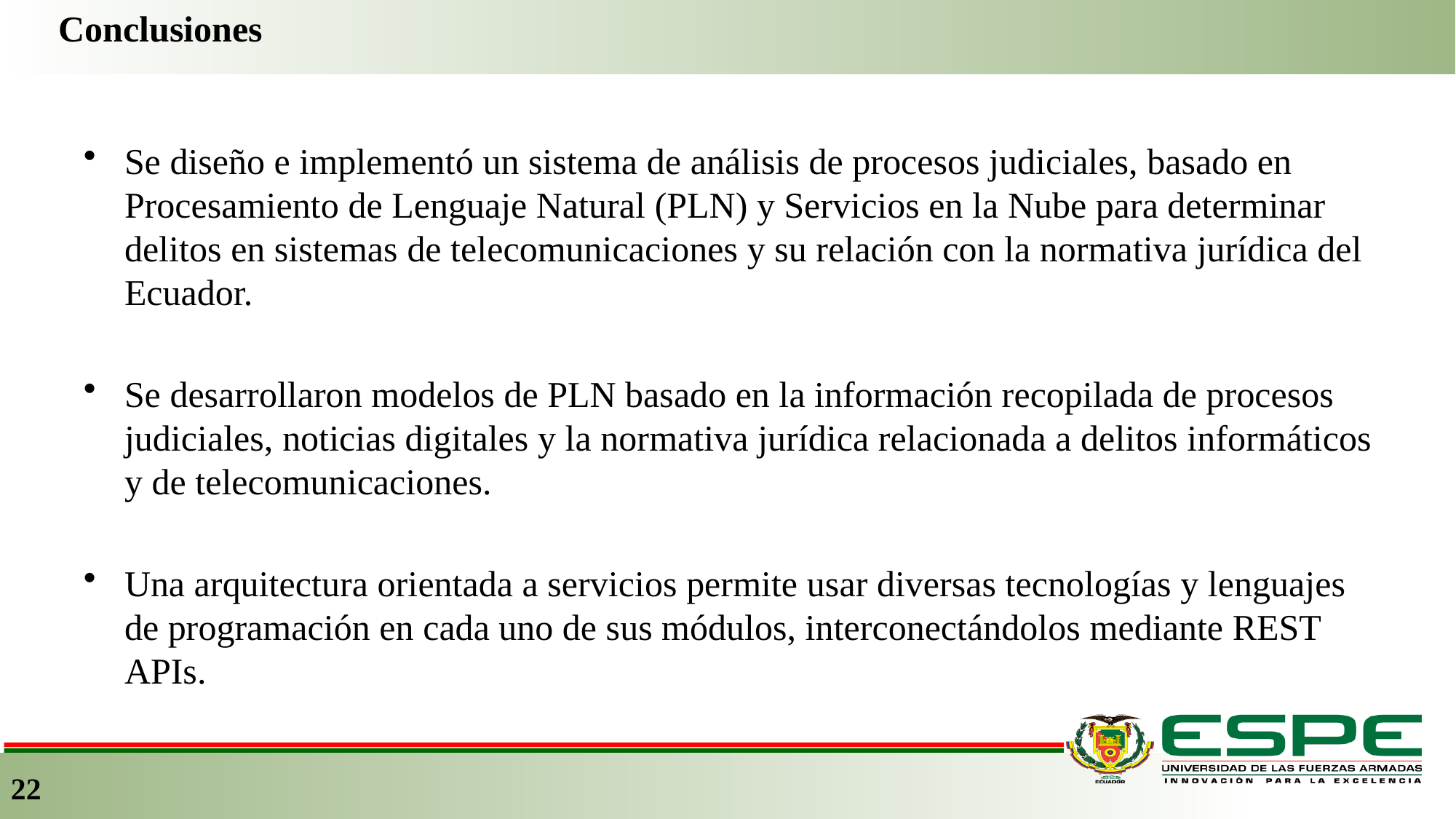

Conclusiones

Se diseño e implementó un sistema de análisis de procesos judiciales, basado en Procesamiento de Lenguaje Natural (PLN) y Servicios en la Nube para determinar delitos en sistemas de telecomunicaciones y su relación con la normativa jurídica del Ecuador.

Se desarrollaron modelos de PLN basado en la información recopilada de procesos judiciales, noticias digitales y la normativa jurídica relacionada a delitos informáticos y de telecomunicaciones.

Una arquitectura orientada a servicios permite usar diversas tecnologías y lenguajes de programación en cada uno de sus módulos, interconectándolos mediante REST APIs.

22